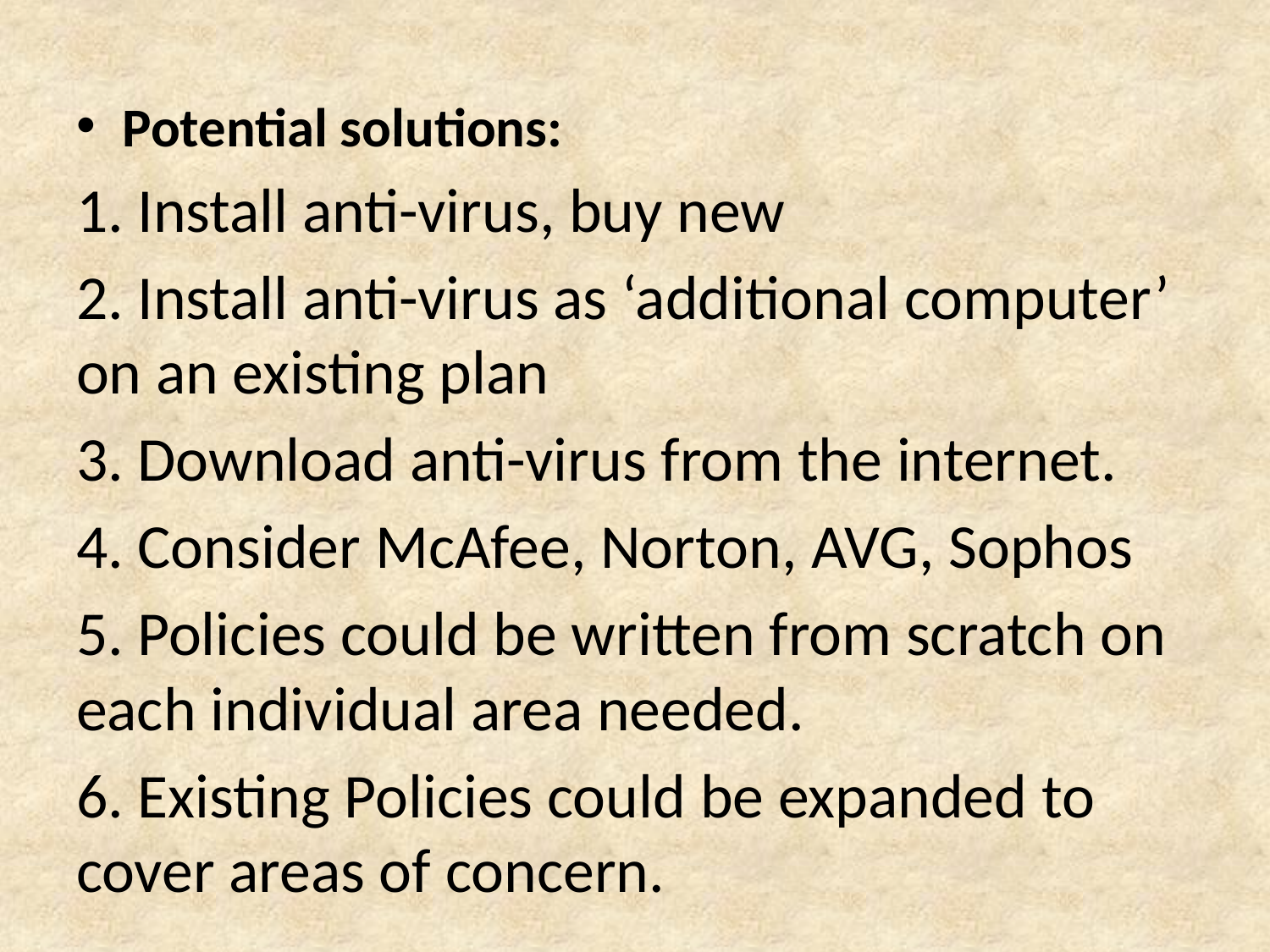

Potential solutions:
1. Install anti-virus, buy new
2. Install anti-virus as ‘additional computer’ on an existing plan
3. Download anti-virus from the internet.
4. Consider McAfee, Norton, AVG, Sophos
5. Policies could be written from scratch on each individual area needed.
6. Existing Policies could be expanded to cover areas of concern.